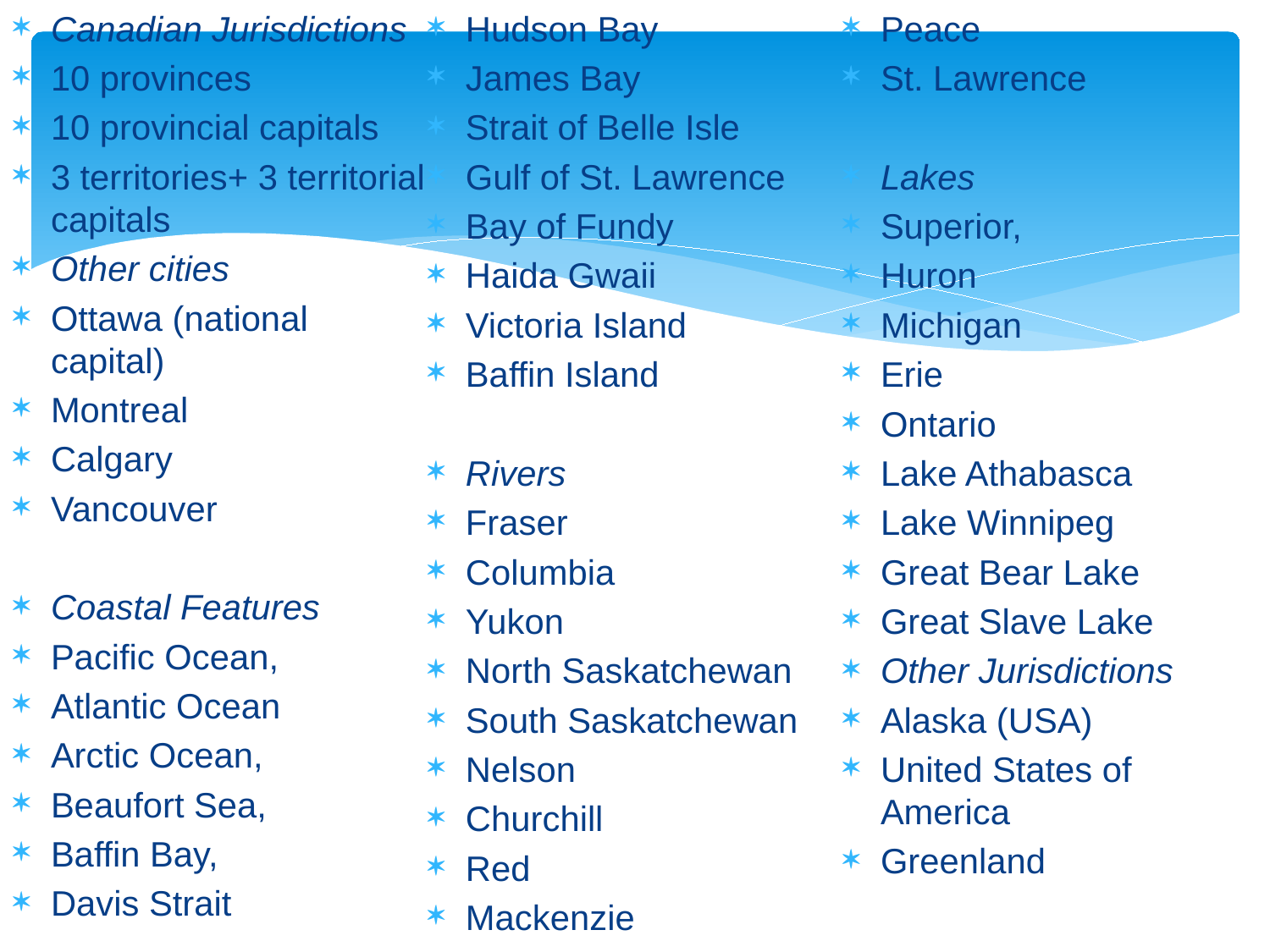

Canadian Jurisdictions
10 provinces
10 provincial capitals
3 territories + 3 territorial capitals
Other cities
Ottawa (national capital)
Montreal
Calgary
Vancouver

Coastal Features
Pacific Ocean,
Atlantic Ocean
Arctic Ocean,
Beaufort Sea,
Baffin Bay,
Davis Strait
Hudson Bay
James Bay
Strait of Belle Isle
Gulf of St. Lawrence
Bay of Fundy
Haida Gwaii
Victoria Island
Baffin Island

Rivers
Fraser
Columbia
Yukon
North Saskatchewan
South Saskatchewan
Nelson
Churchill
Red
Mackenzie
Peace
St. Lawrence

Lakes
Superior,
Huron
Michigan
Erie
Ontario
Lake Athabasca
Lake Winnipeg
Great Bear Lake
Great Slave Lake
Other Jurisdictions
Alaska (USA)
United States of America
Greenland